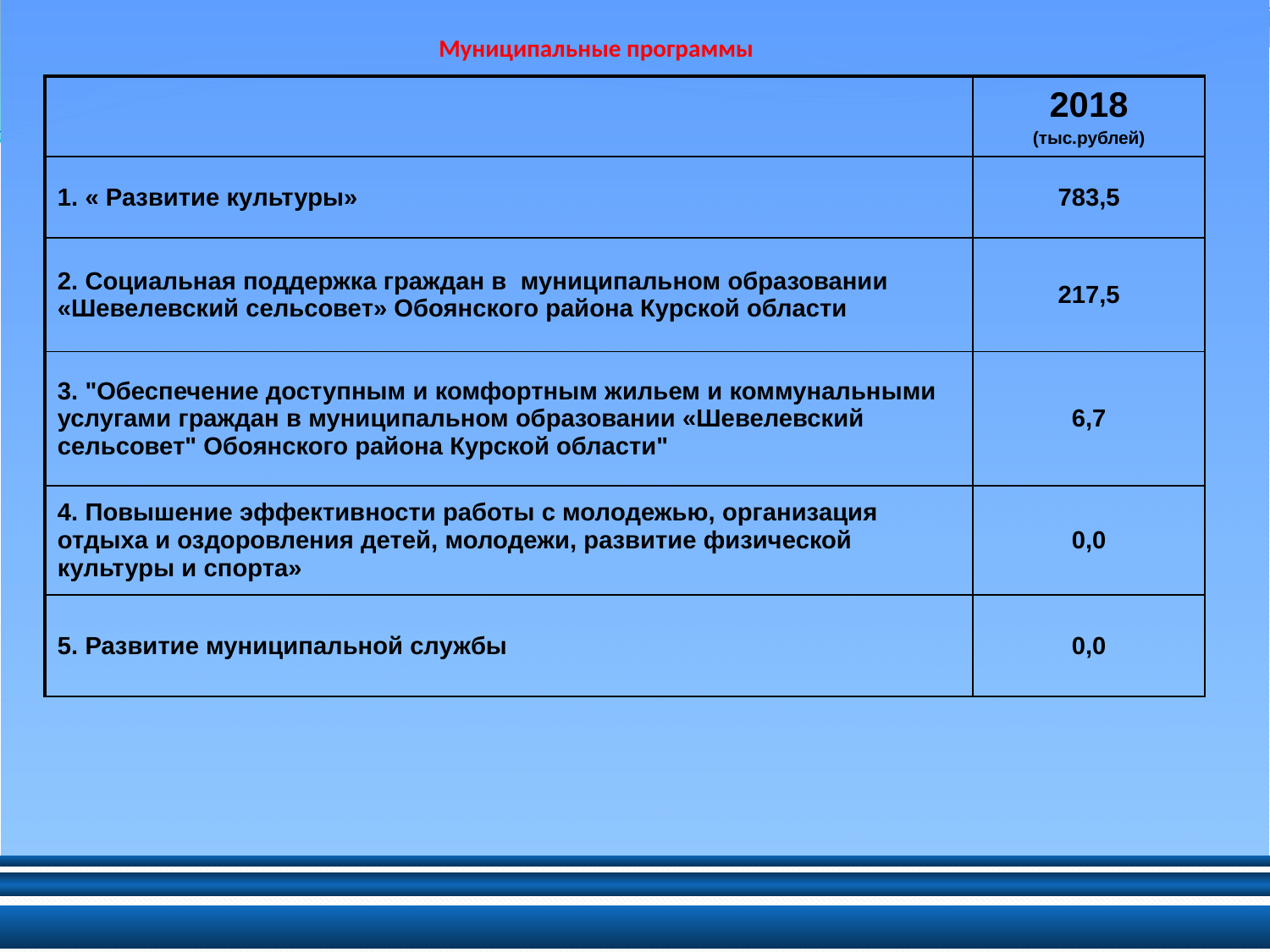

Муниципальные программы
|  | 2018 (тыс.рублей) |
| --- | --- |
| 1. « Развитие культуры» | 783,5 |
| 2. Социальная поддержка граждан в муниципальном образовании «Шевелевский сельсовет» Обоянского района Курской области | 217,5 |
| 3. "Обеспечение доступным и комфортным жильем и коммунальными услугами граждан в муниципальном образовании «Шевелевский сельсовет" Обоянского района Курской области" | 6,7 |
| 4. Повышение эффективности работы с молодежью, организация отдыха и оздоровления детей, молодежи, развитие физической культуры и спорта» | 0,0 |
| 5. Развитие муниципальной службы | 0,0 |